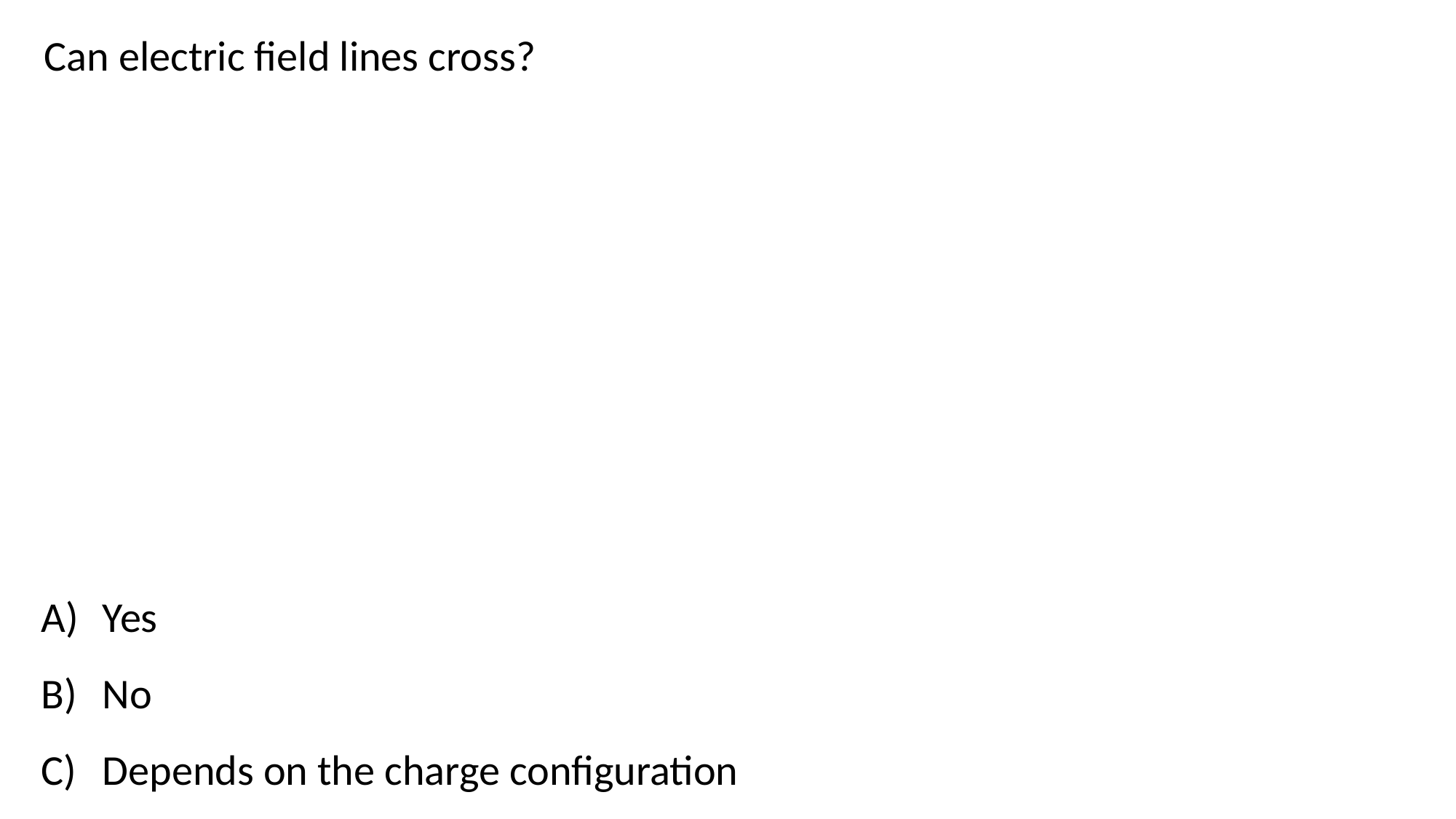

Can electric field lines cross?
Yes
No
Depends on the charge configuration